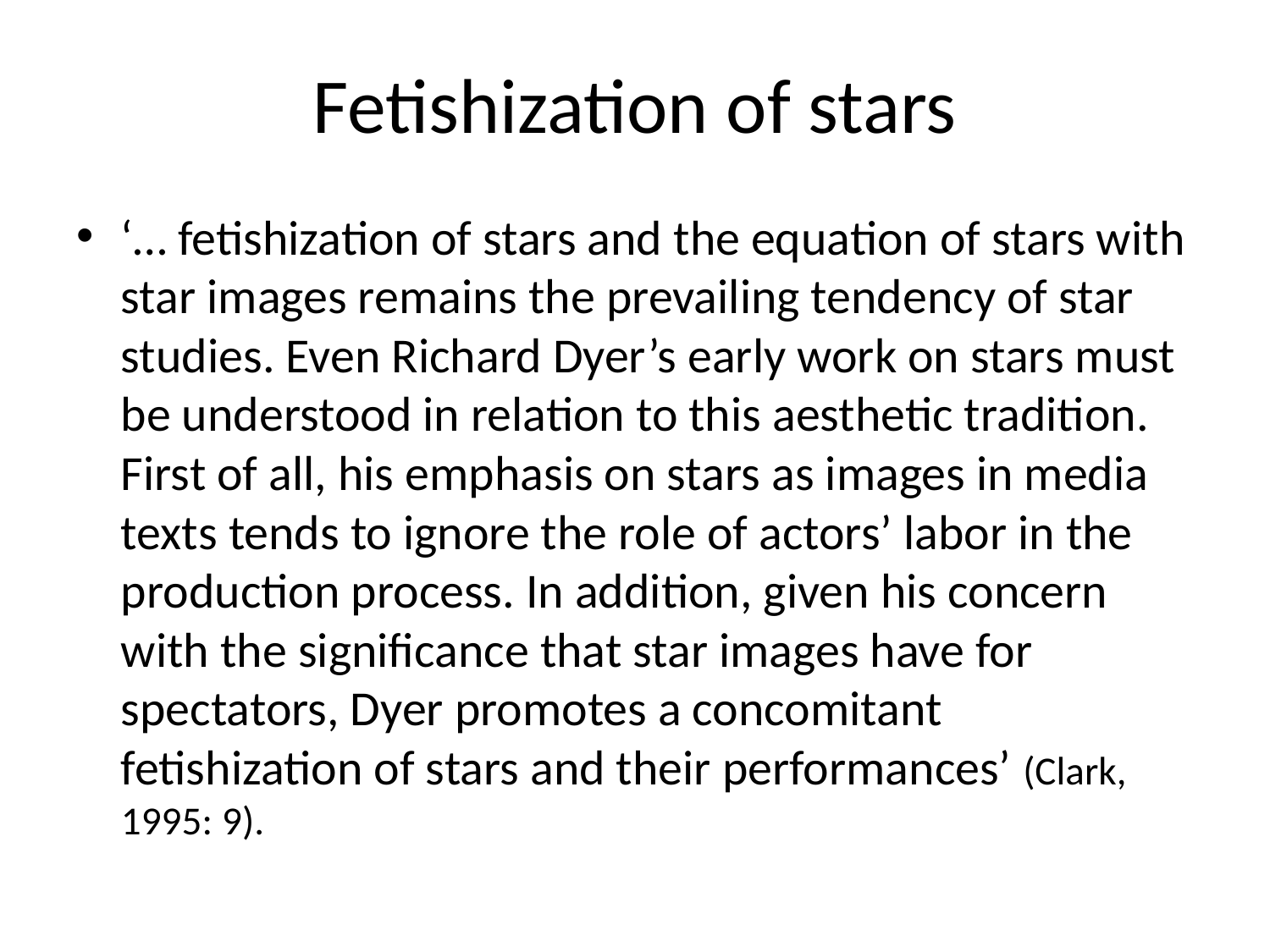

# Fetishization of stars
‘… fetishization of stars and the equation of stars with star images remains the prevailing tendency of star studies. Even Richard Dyer’s early work on stars must be understood in relation to this aesthetic tradition. First of all, his emphasis on stars as images in media texts tends to ignore the role of actors’ labor in the production process. In addition, given his concern with the significance that star images have for spectators, Dyer promotes a concomitant fetishization of stars and their performances’ (Clark, 1995: 9).